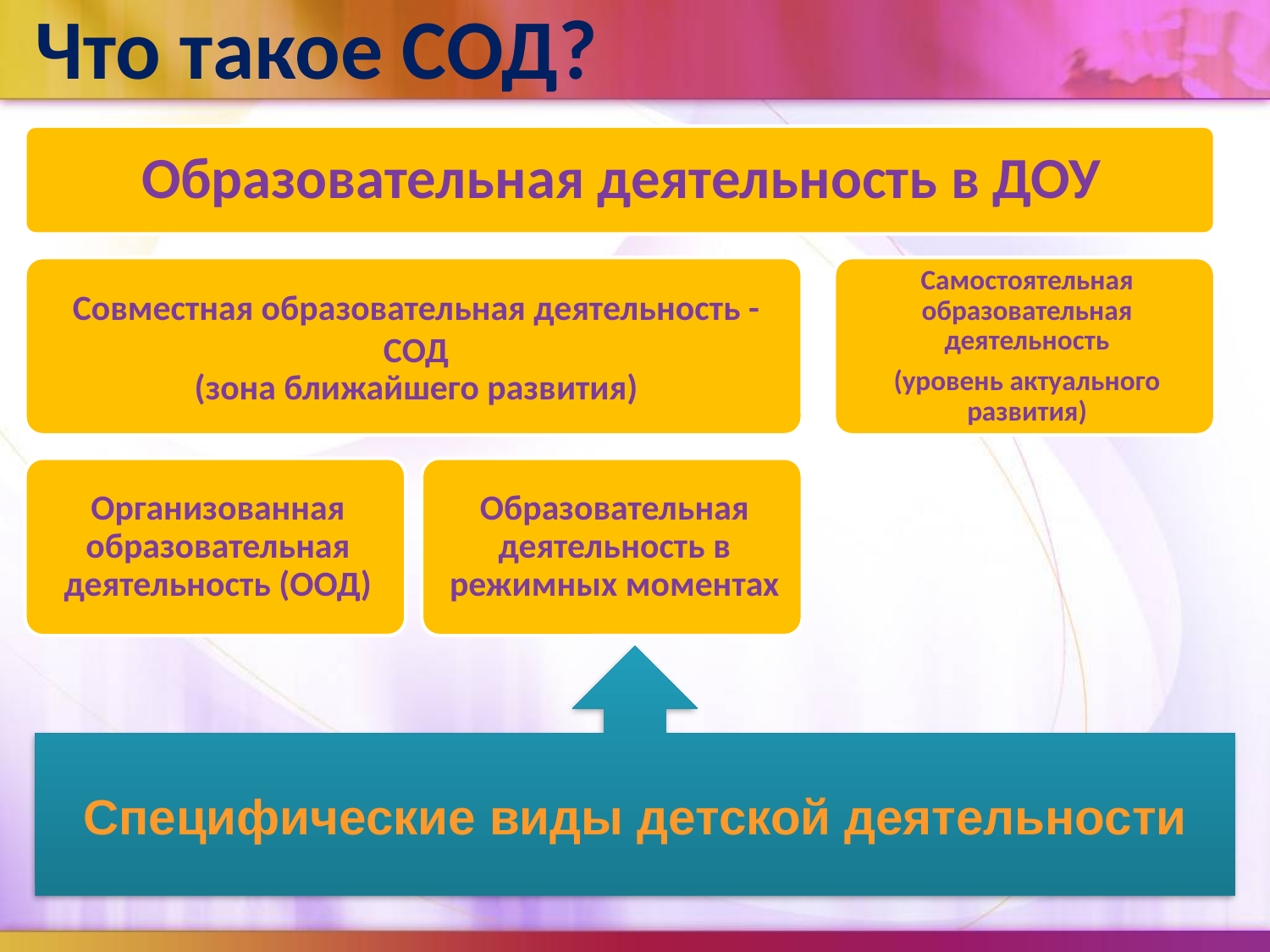

# Что такое СОД?
Образовательная деятельность в ДОУ
Совместная образовательная деятельность - СОД
(зона ближайшего развития)
Организованная образовательная деятельность (ООД)
Образовательная деятельность в режимных моментах
Самостоятельная образовательная деятельность
(уровень актуального развития)
Специфические виды детской деятельности